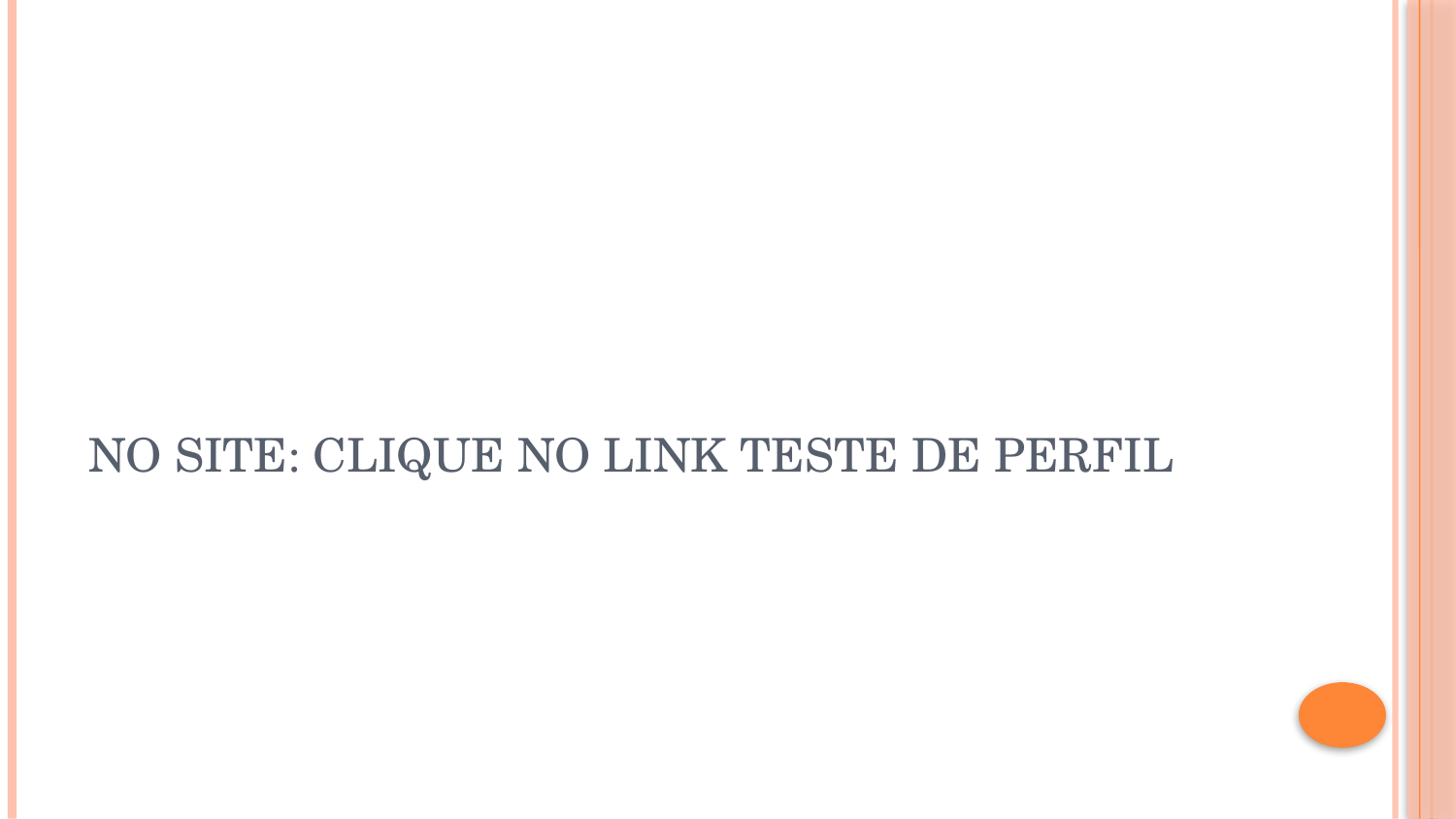

# No site: clique no link TESTE DE PERFIL